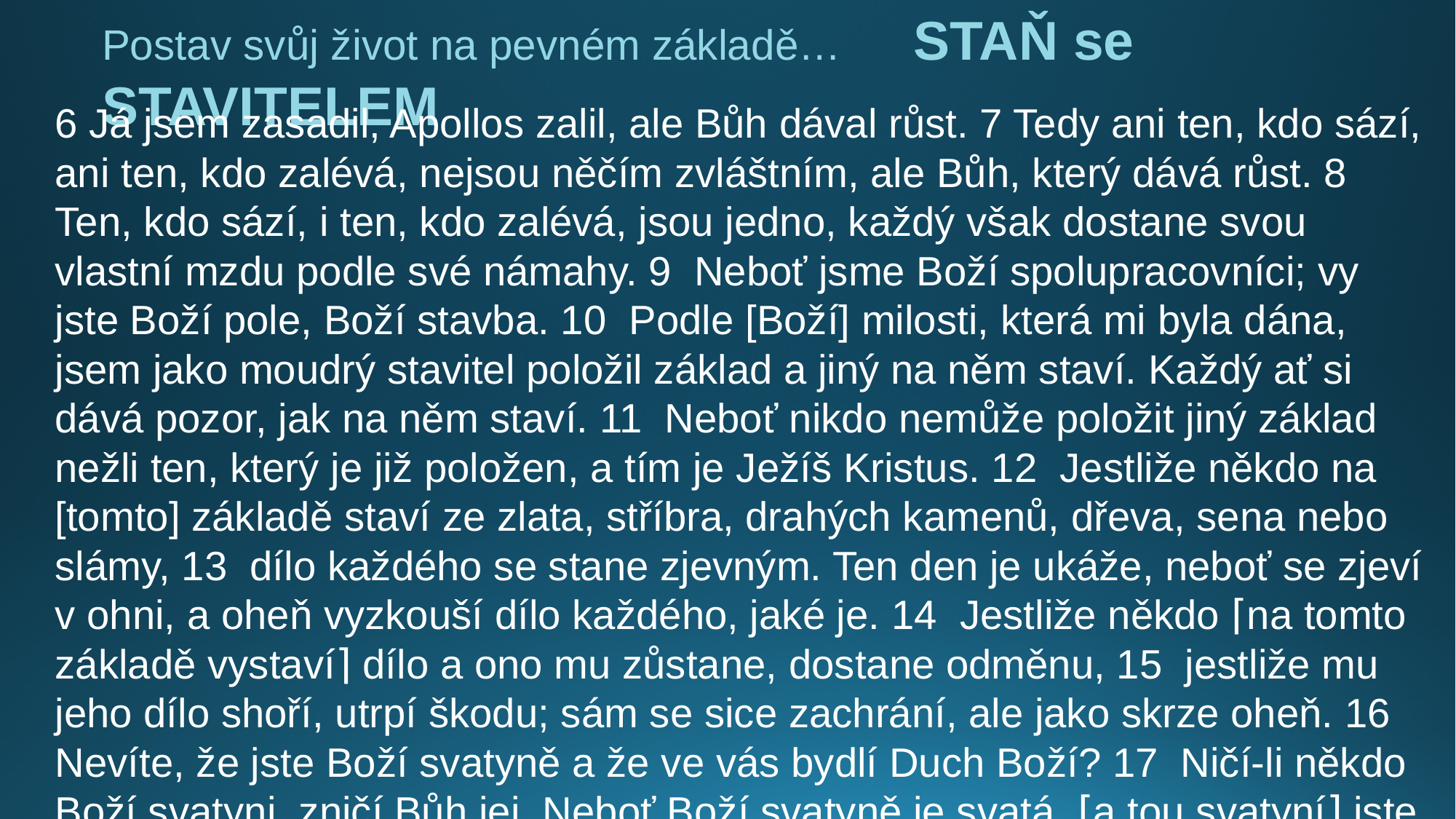

Postav svůj život na pevném základě…     STAŇ se STAVITELEM
6 Já jsem zasadil, Apollos zalil, ale Bůh dával růst. 7 Tedy ani ten, kdo sází, ani ten, kdo zalévá, nejsou něčím zvláštním, ale Bůh, který dává růst. 8  Ten, kdo sází, i ten, kdo zalévá, jsou jedno, každý však dostane svou vlastní mzdu podle své námahy. 9  Neboť jsme Boží spolupracovníci; vy jste Boží pole, Boží stavba. 10  Podle [Boží] milosti, která mi byla dána, jsem jako moudrý stavitel položil základ a jiný na něm staví. Každý ať si dává pozor, jak na něm staví. 11  Neboť nikdo nemůže položit jiný základ nežli ten, který je již položen, a tím je Ježíš Kristus. 12  Jestliže někdo na [tomto] základě staví ze zlata, stříbra, drahých kamenů, dřeva, sena nebo slámy, 13  dílo každého se stane zjevným. Ten den je ukáže, neboť se zjeví v ohni, a oheň vyzkouší dílo každého, jaké je. 14  Jestliže někdo ⌈na tomto základě vystaví⌉ dílo a ono mu zůstane, dostane odměnu, 15  jestliže mu jeho dílo shoří, utrpí škodu; sám se sice zachrání, ale jako skrze oheň. 16  Nevíte, že jste Boží svatyně a že ve vás bydlí Duch Boží? 17  Ničí-li někdo Boží svatyni, zničí Bůh jej. Neboť Boží svatyně je svatá, ⌈a tou svatyní⌉ jste vy.             1 Korintským 3:6 -17